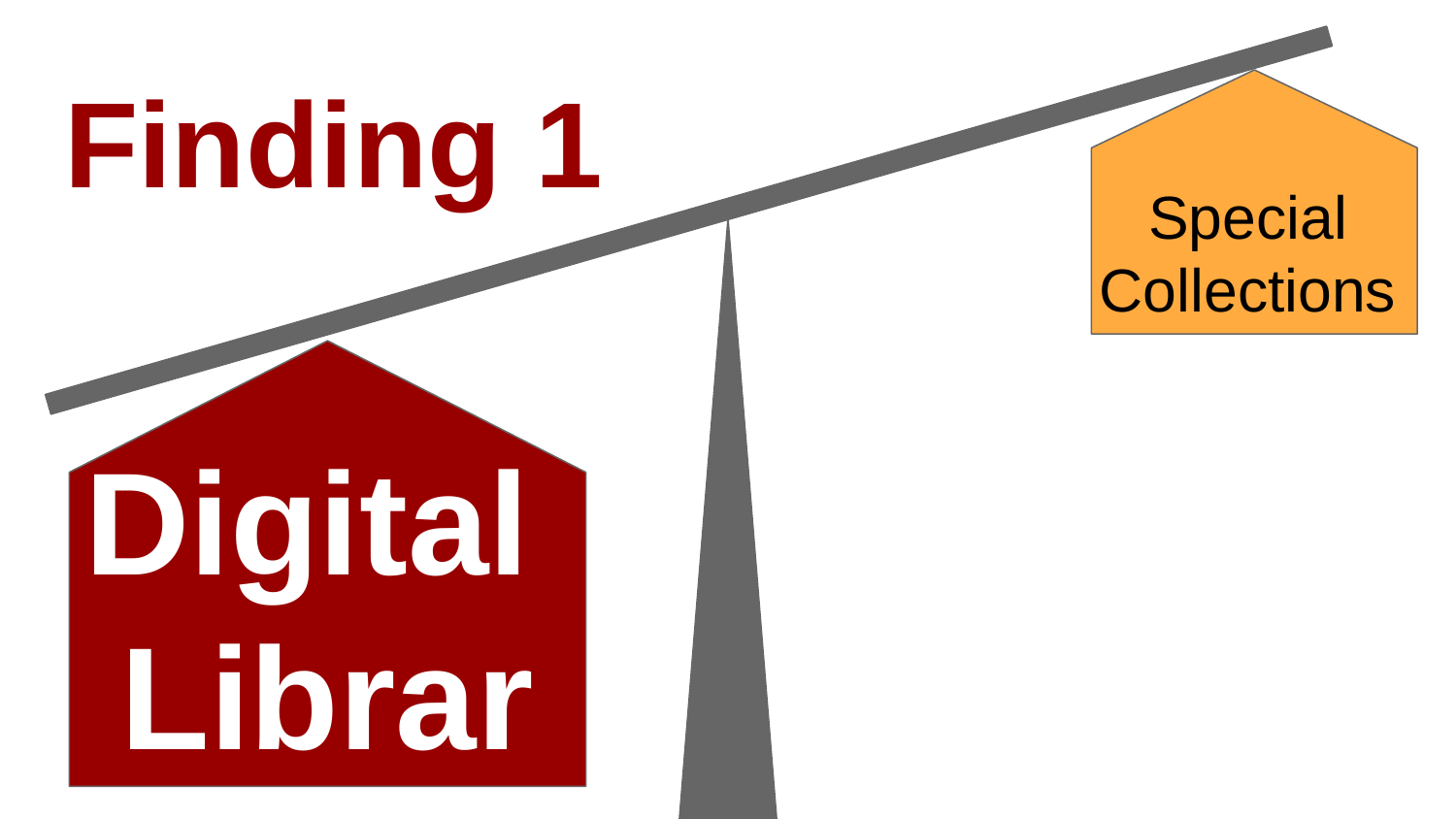

# Finding 1
Special Collections

Digital
Library